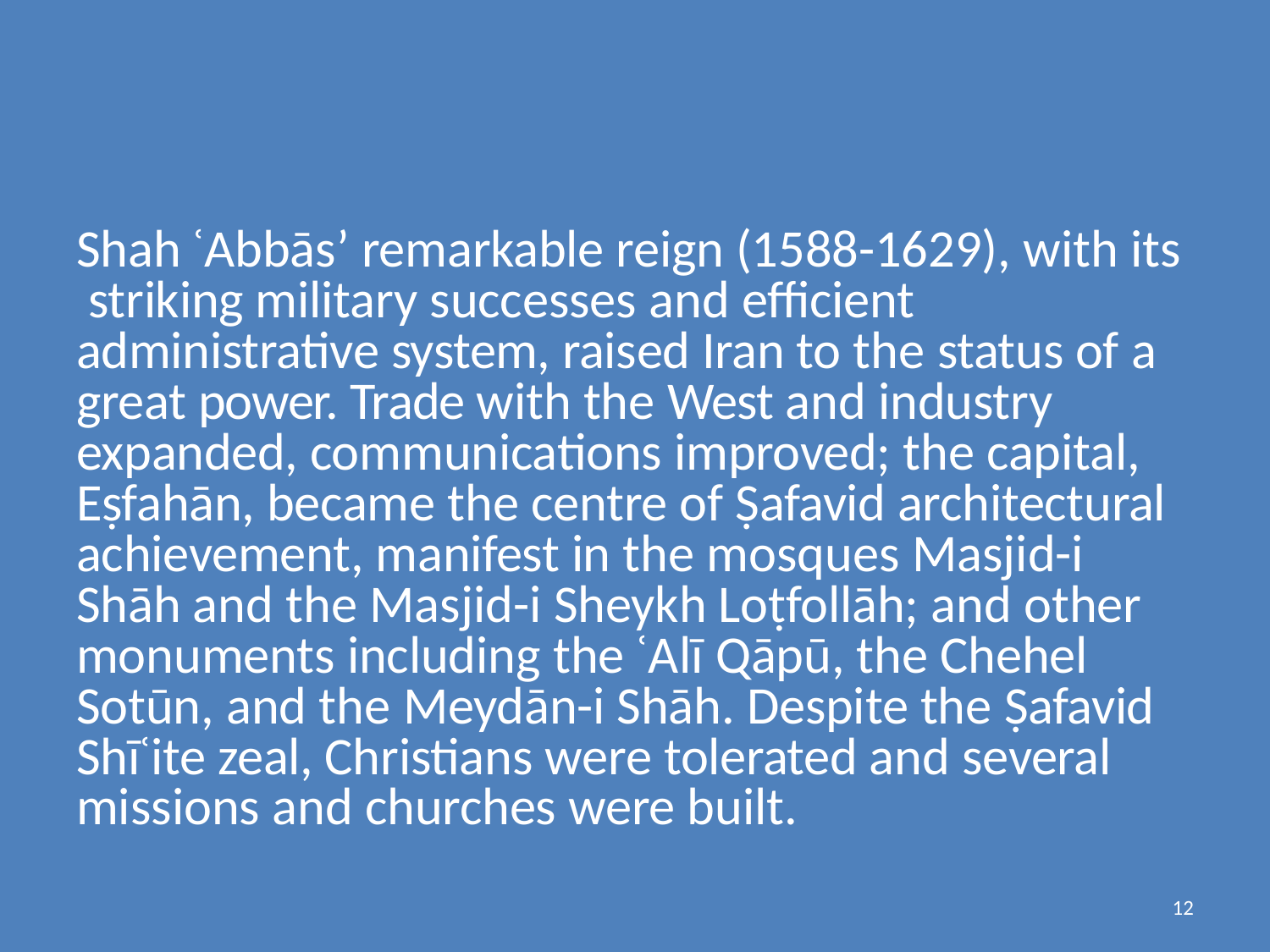

Shah ʿAbbās’ remarkable reign (1588-1629), with its  striking military successes and efficient  administrative system, raised Iran to the status of a  great power. Trade with the West and industry  expanded, communications improved; the capital,  Eṣfahān, became the centre of Ṣafavid architectural  achievement, manifest in the mosques Masjid-i  Shāh and the Masjid-i Sheykh Loṭfollāh; and other  monuments including the ʿAlī Qāpū, the Chehel  Sotūn, and the Meydān-i Shāh. Despite the Ṣafavid  Shīʿite zeal, Christians were tolerated and several  missions and churches were built.
12